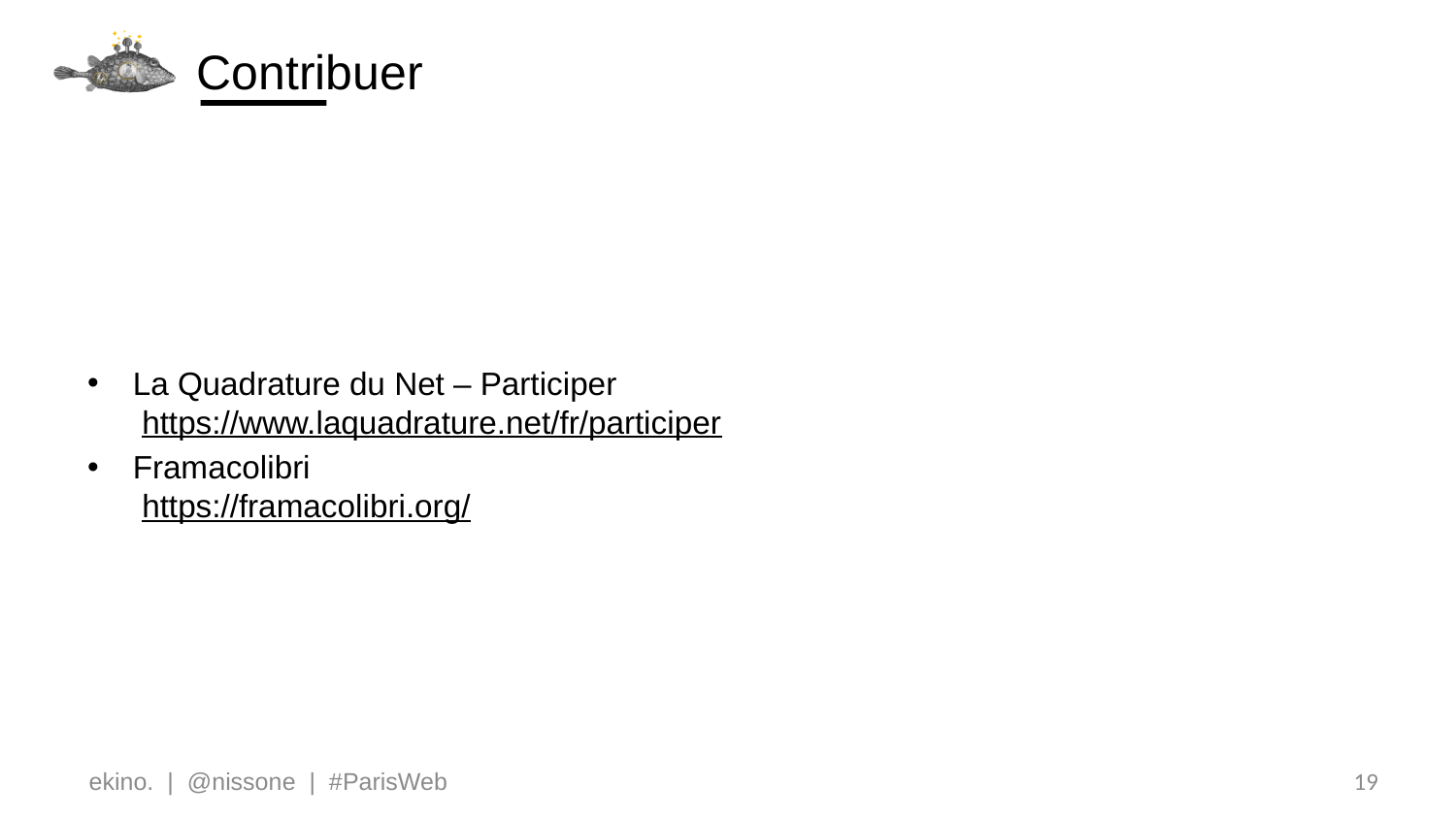

# Contribuer
La Quadrature du Net – Participer
 https://www.laquadrature.net/fr/participer
Framacolibri
 https://framacolibri.org/
ekino.  |  @nissone  |  #ParisWeb
19